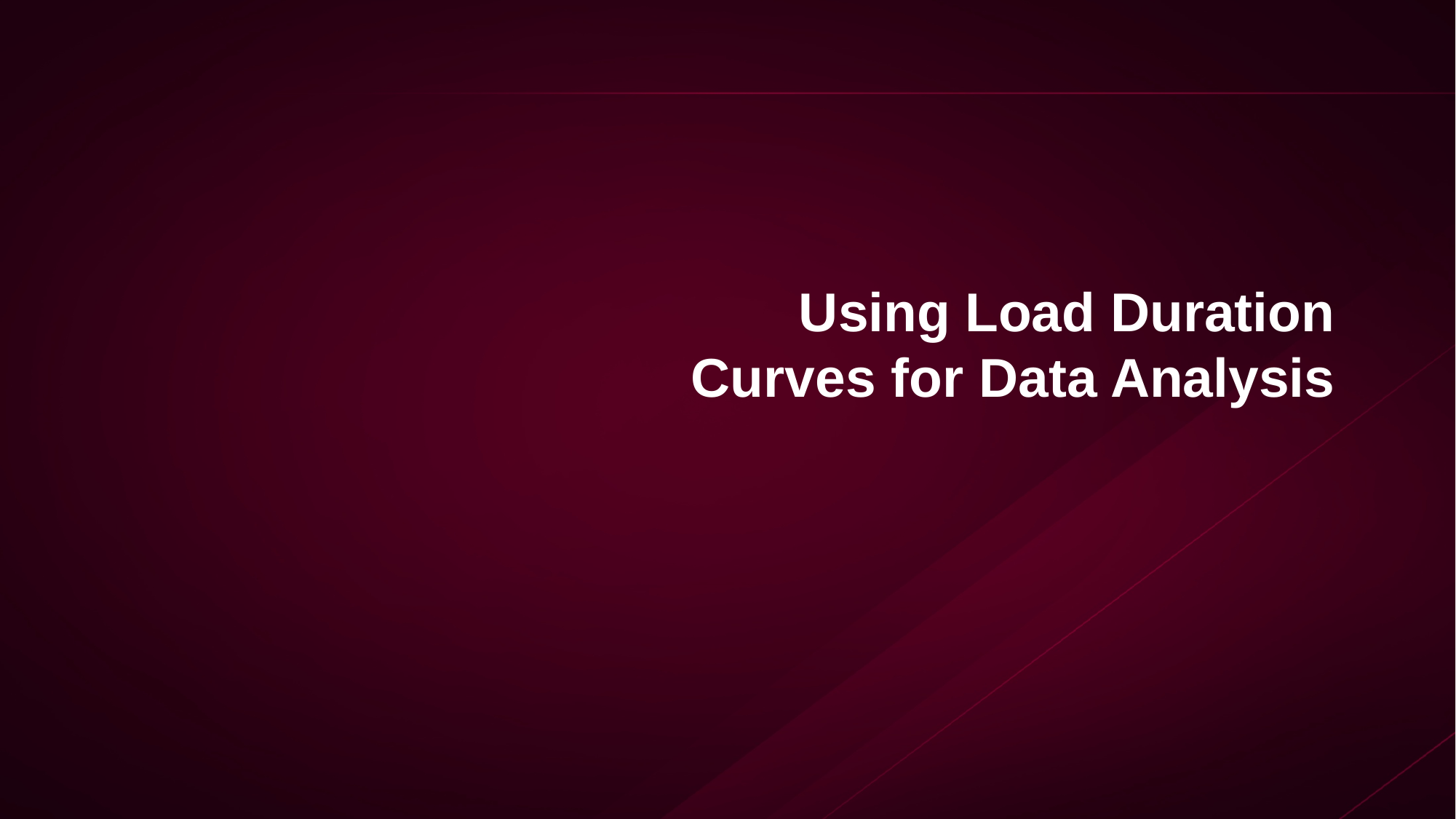

# Using Load Duration Curves for Data Analysis